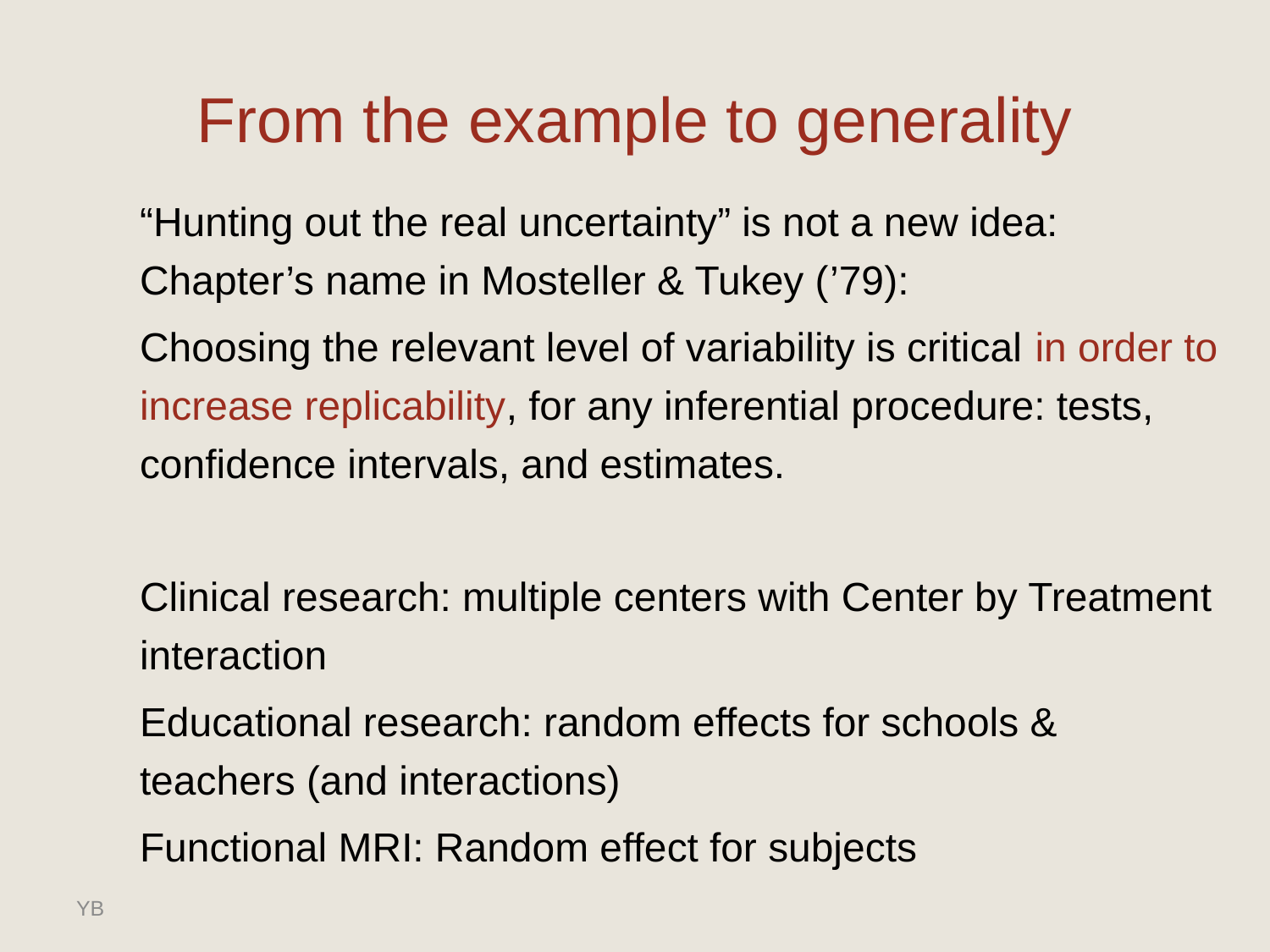

# From the example to generality
“Hunting out the real uncertainty” is not a new idea: 	Chapter’s name in Mosteller & Tukey (’79):
Choosing the relevant level of variability is critical in order to increase replicability, for any inferential procedure: tests, confidence intervals, and estimates.

Clinical research: multiple centers with Center by Treatment 	interaction
Educational research: random effects for schools & 	teachers (and interactions)
Functional MRI: Random effect for subjects
YB